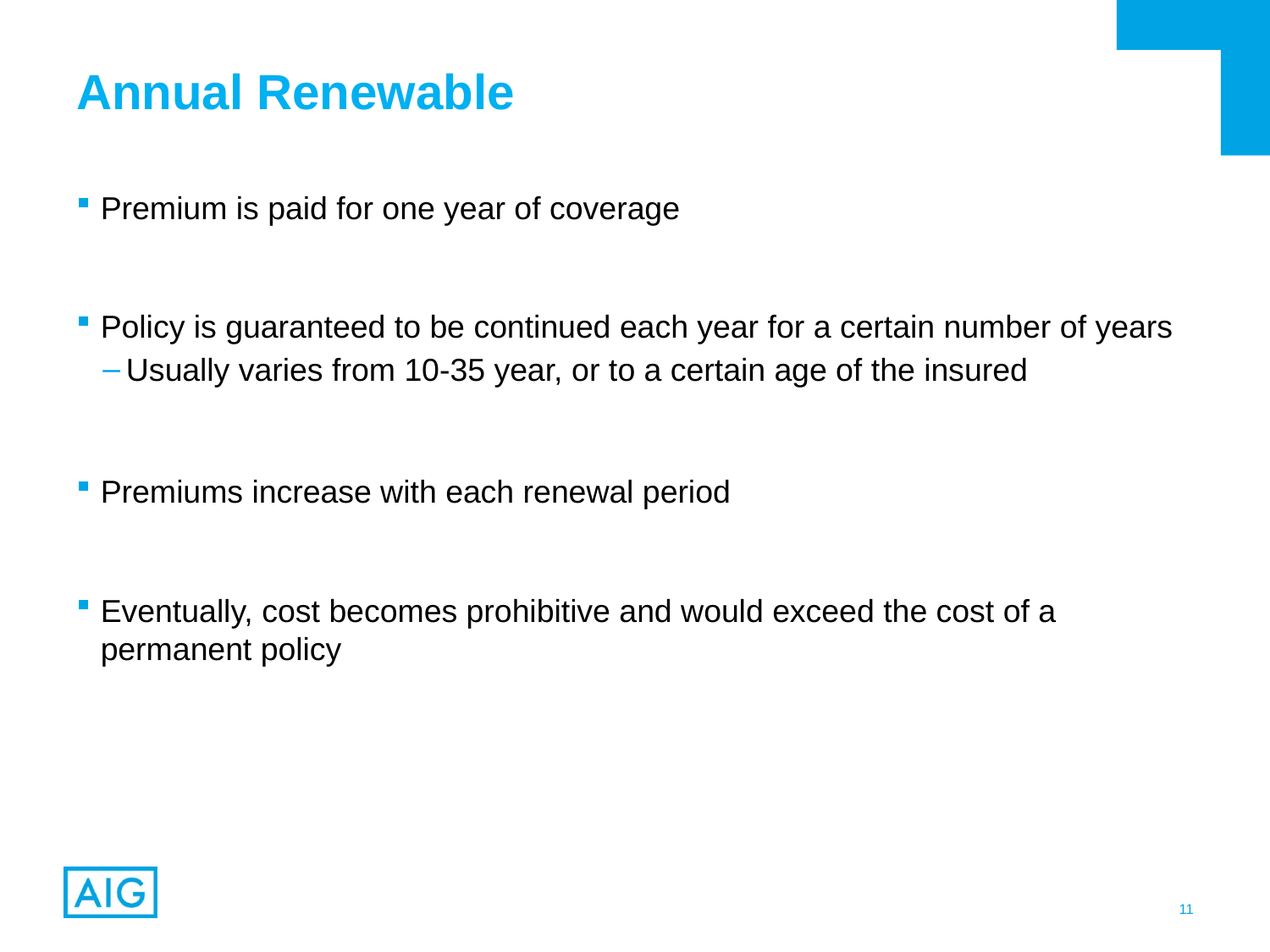

# Annual Renewable
Premium is paid for one year of coverage

Policy is guaranteed to be continued each year for a certain number of years
Usually varies from 10-35 year, or to a certain age of the insured

Premiums increase with each renewal period

Eventually, cost becomes prohibitive and would exceed the cost of a permanent policy